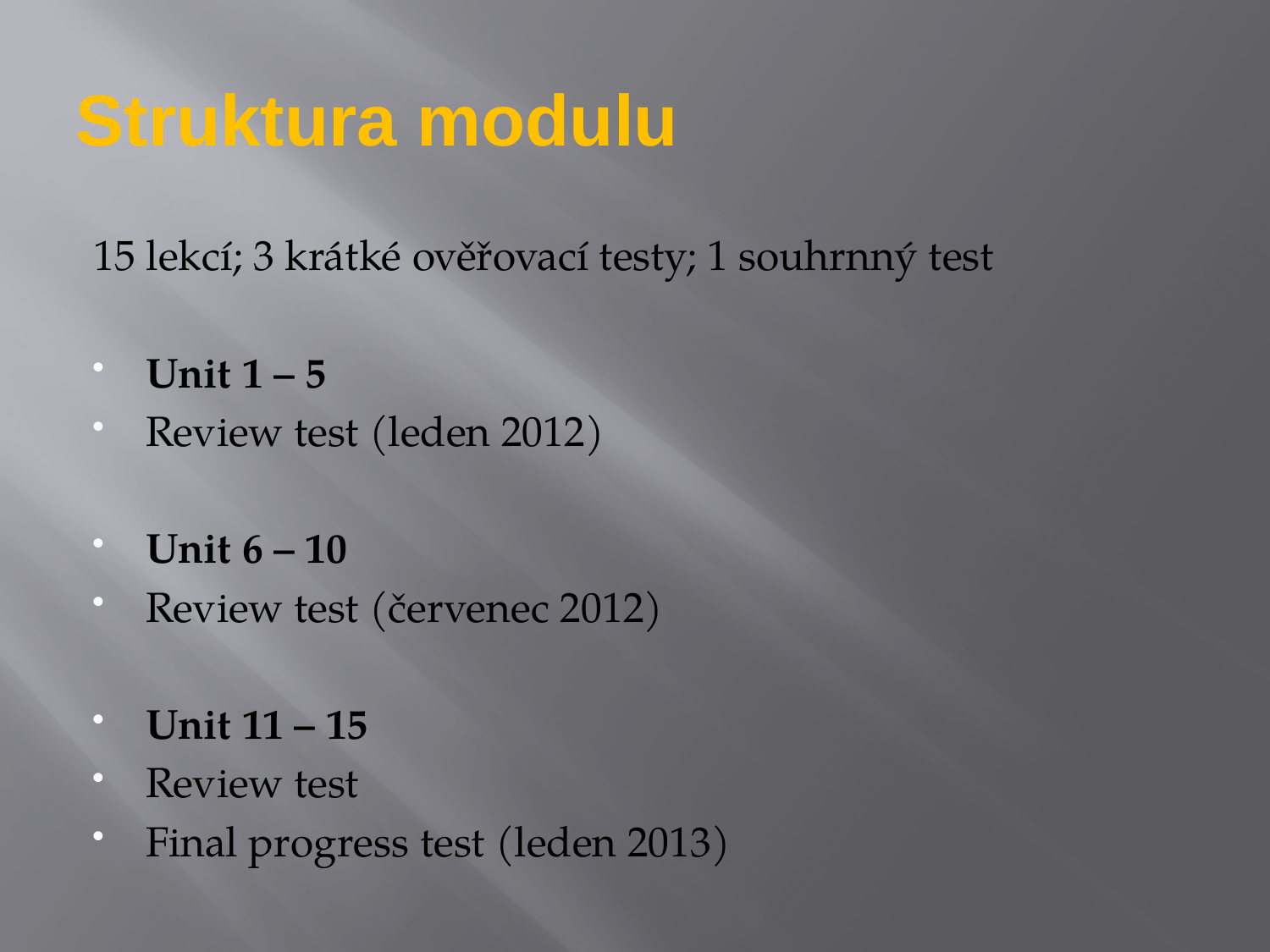

# Struktura modulu
15 lekcí; 3 krátké ověřovací testy; 1 souhrnný test

Unit 1 – 5
Review test (leden 2012)

Unit 6 – 10
Review test (červenec 2012)

Unit 11 – 15
Review test
Final progress test (leden 2013)